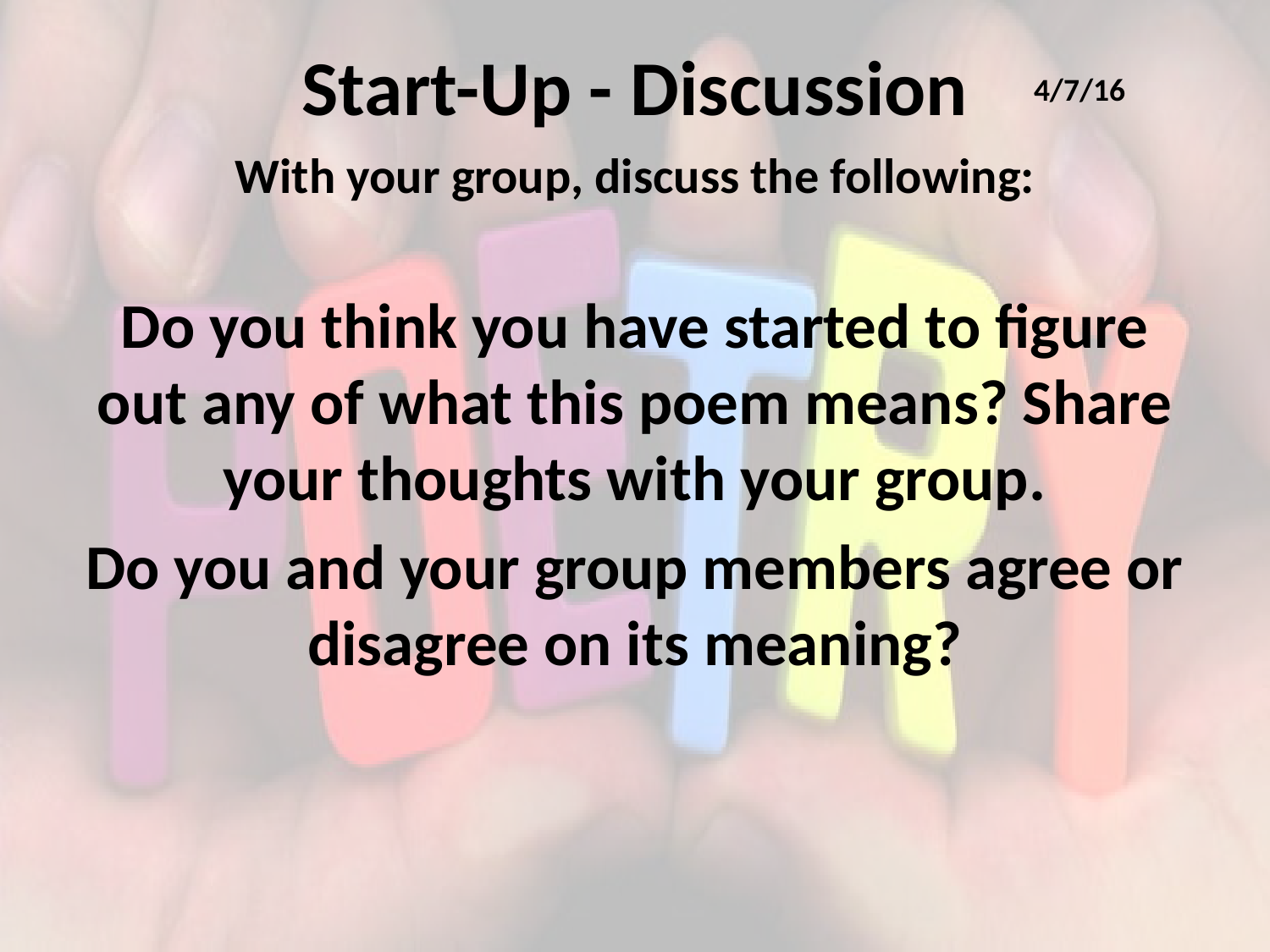

# Start-Up - Discussion
4/7/16
With your group, discuss the following:

Do you think you have started to figure out any of what this poem means? Share your thoughts with your group.
Do you and your group members agree or disagree on its meaning?